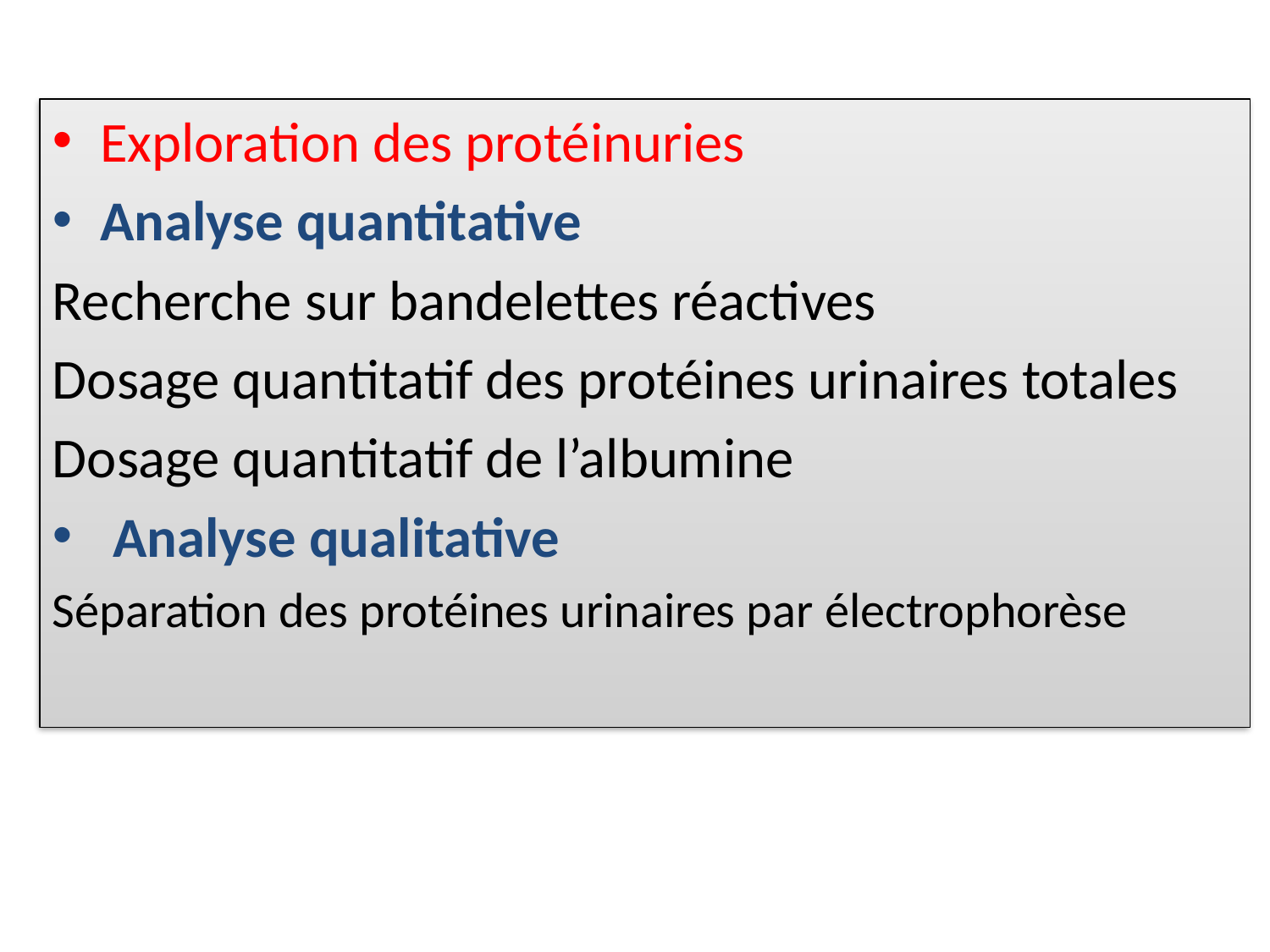

Exploration des protéinuries
Analyse quantitative
Recherche sur bandelettes réactives
Dosage quantitatif des protéines urinaires totales
Dosage quantitatif de l’albumine
 Analyse qualitative
Séparation des protéines urinaires par électrophorèse